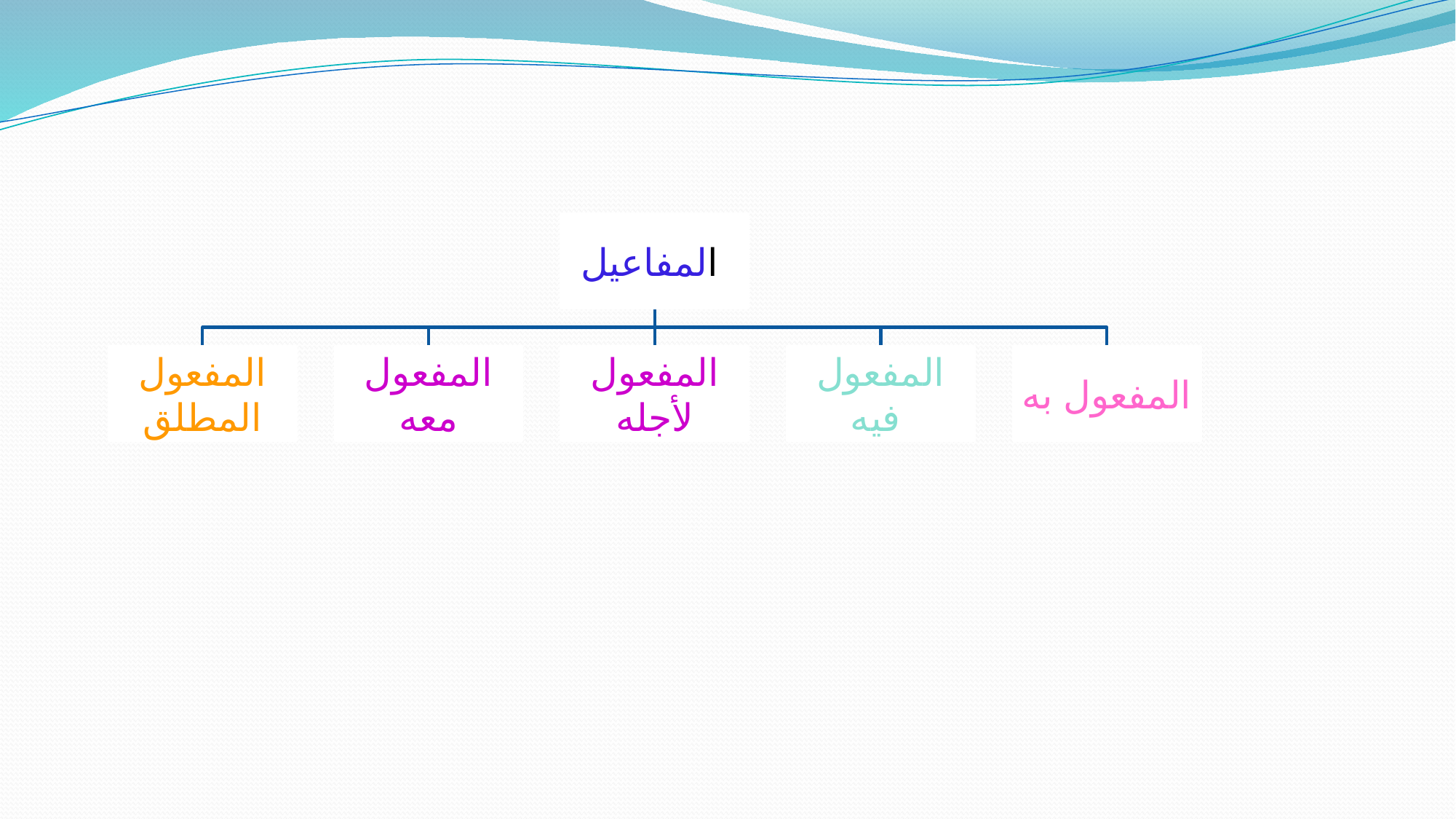

المفاعيل
المفعول المطلق
المفعول معه
المفعول لأجله
المفعول فيه
المفعول به